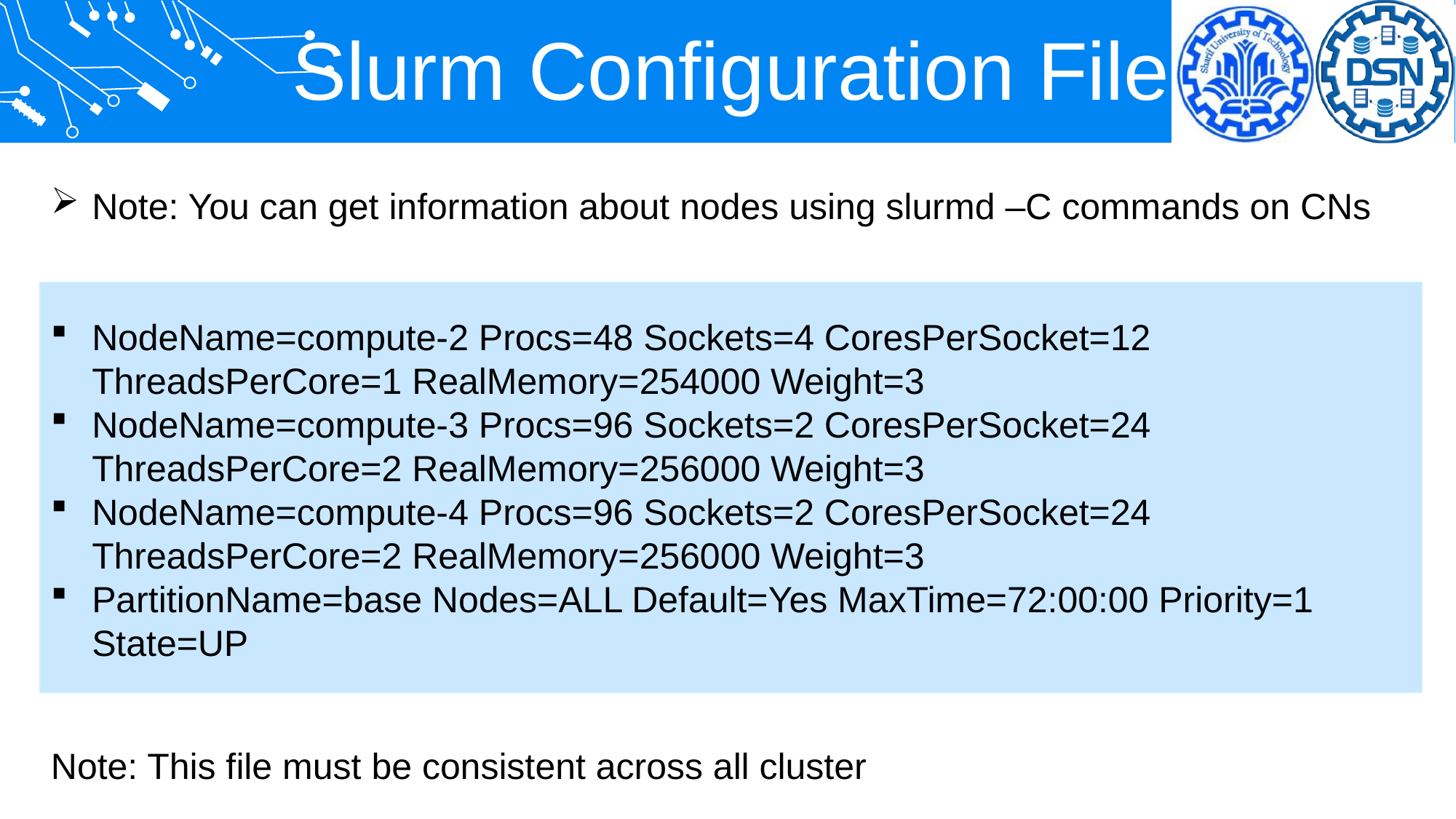

Slurm Configuration File
Note: You can get information about nodes using slurmd –C commands on CNs

NodeName=compute-2 Procs=48 Sockets=4 CoresPerSocket=12 ThreadsPerCore=1 RealMemory=254000 Weight=3
NodeName=compute-3 Procs=96 Sockets=2 CoresPerSocket=24 ThreadsPerCore=2 RealMemory=256000 Weight=3
NodeName=compute-4 Procs=96 Sockets=2 CoresPerSocket=24 ThreadsPerCore=2 RealMemory=256000 Weight=3
PartitionName=base Nodes=ALL Default=Yes MaxTime=72:00:00 Priority=1 State=UP

Note: This file must be consistent across all cluster